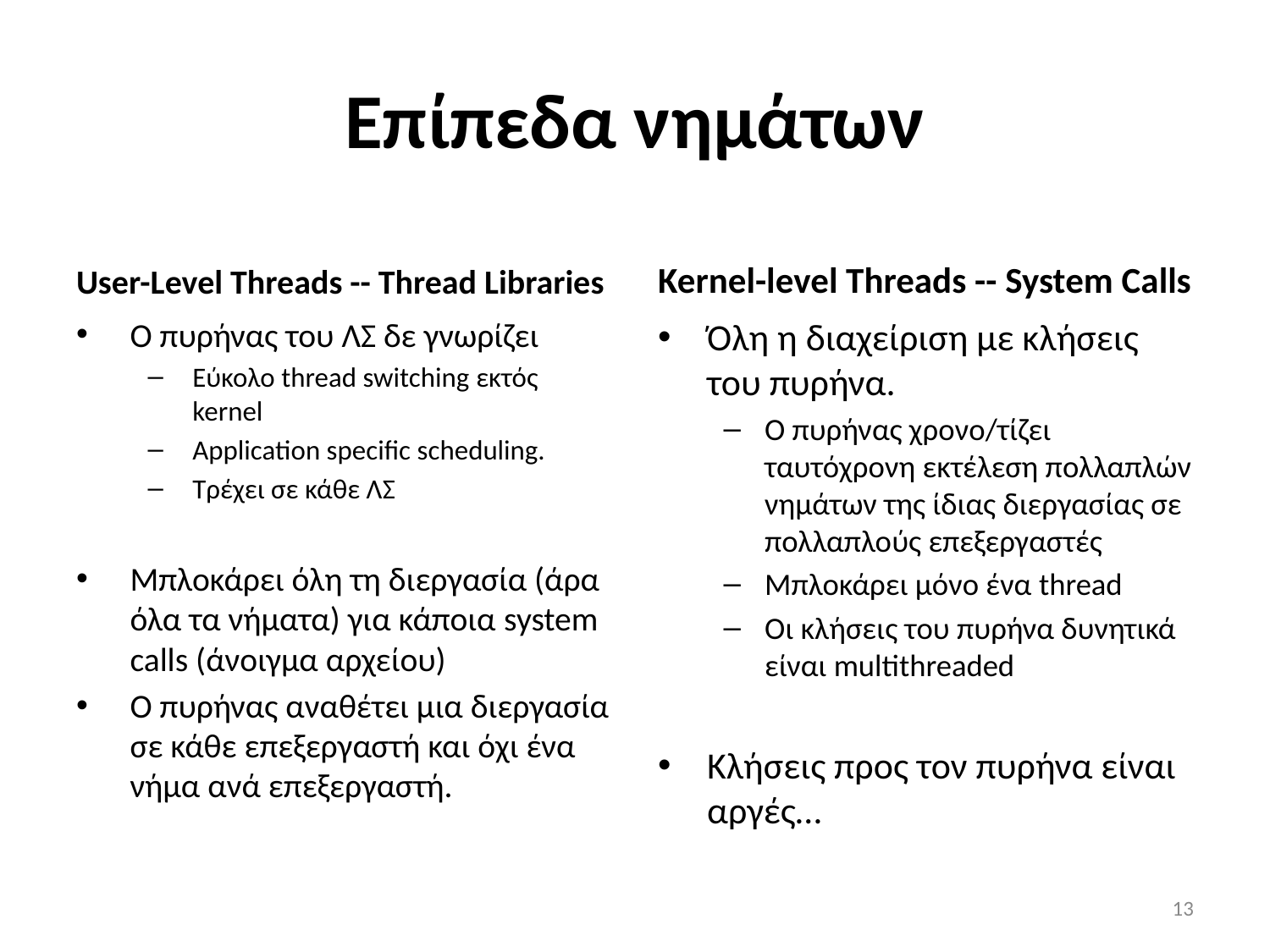

# Επίπεδα νημάτων
User-Level Threads -- Thread Libraries
Kernel-level Threads -- System Calls
Ο πυρήνας του ΛΣ δε γνωρίζει
Εύκολο thread switching εκτός kernel
Application specific scheduling.
Τρέχει σε κάθε ΛΣ

Μπλοκάρει όλη τη διεργασία (άρα όλα τα νήματα) για κάποια system calls (άνοιγμα αρχείου)
Ο πυρήνας αναθέτει μια διεργασία σε κάθε επεξεργαστή και όχι ένα νήμα ανά επεξεργαστή.
Όλη η διαχείριση με κλήσεις του πυρήνα.
Ο πυρήνας χρονο/τίζει ταυτόχρονη εκτέλεση πολλαπλών νημάτων της ίδιας διεργασίας σε πολλαπλούς επεξεργαστές
Μπλοκάρει μόνο ένα thread
Οι κλήσεις του πυρήνα δυνητικά είναι multithreaded

Κλήσεις προς τον πυρήνα είναι αργές…
13